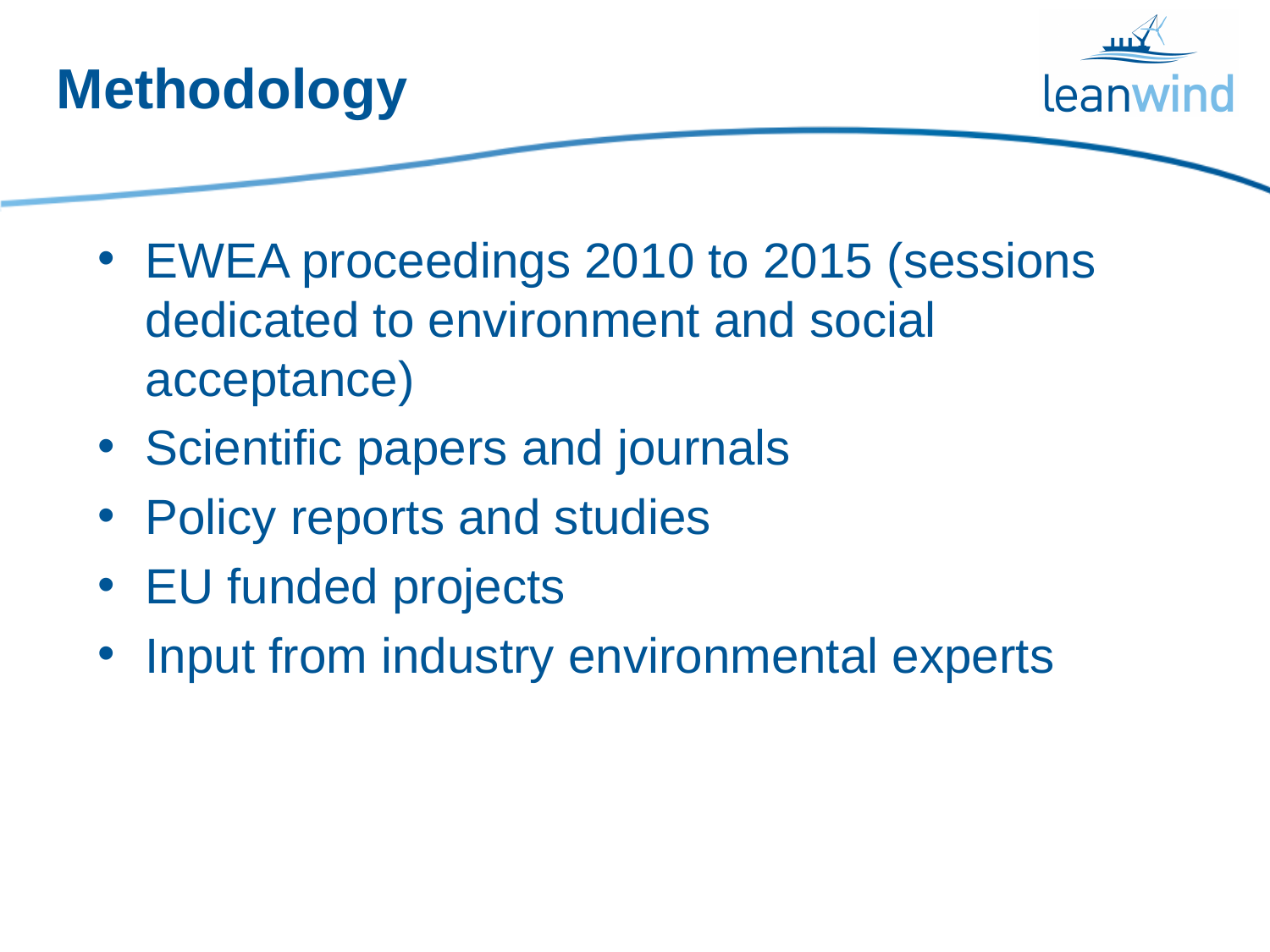

# Methodology
EWEA proceedings 2010 to 2015 (sessions dedicated to environment and social acceptance)
Scientific papers and journals
Policy reports and studies
EU funded projects
Input from industry environmental experts